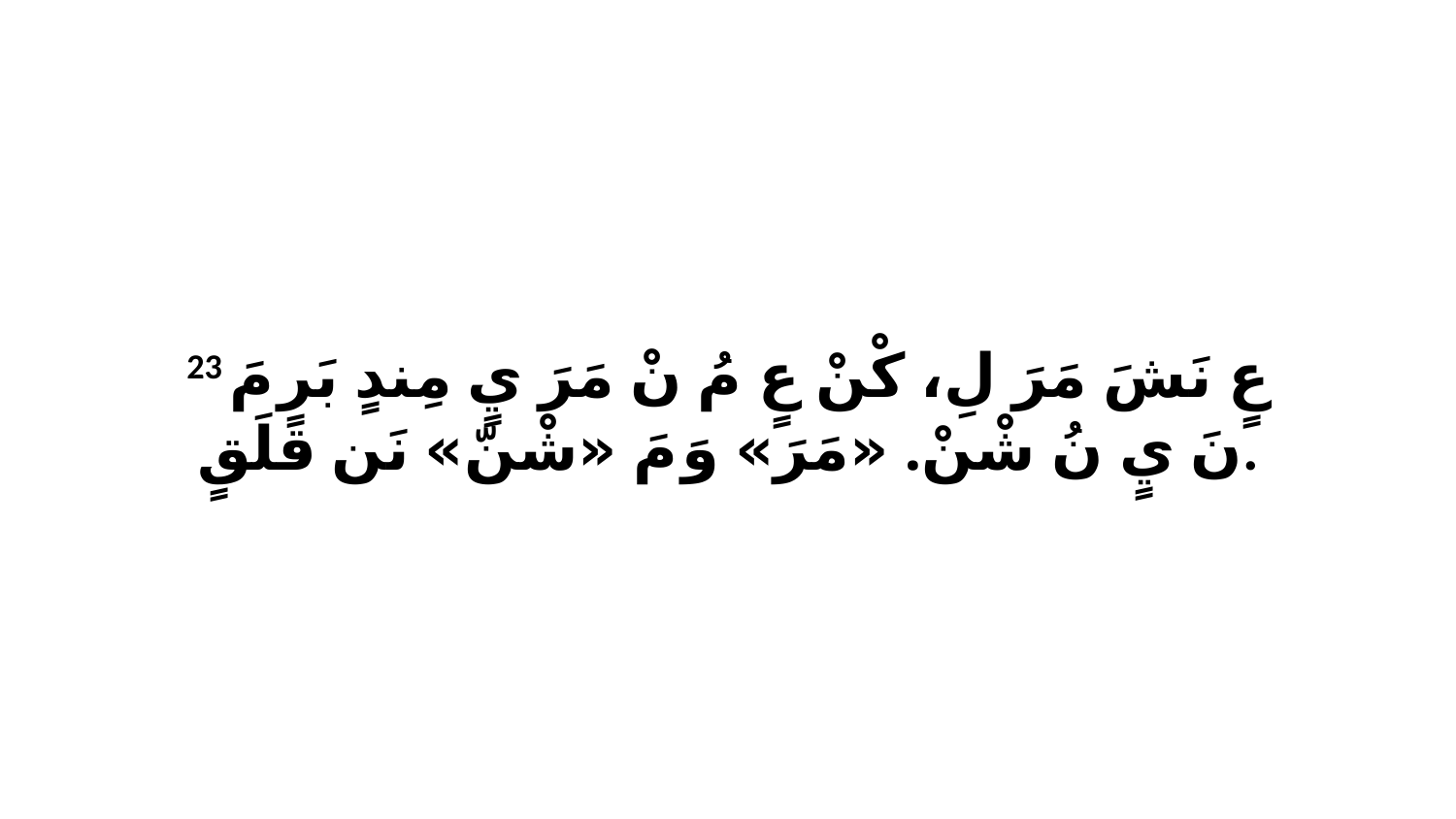

23 عٍ نَشَ مَرَ لِ، كْنْ عٍ مُ نْ مَرَ يٍ مِندٍ بَرِ مَ نَ يٍ نُ شْنْ. «مَرَ» وَ مَ «شْنّ» نَن قَلَقٍ.